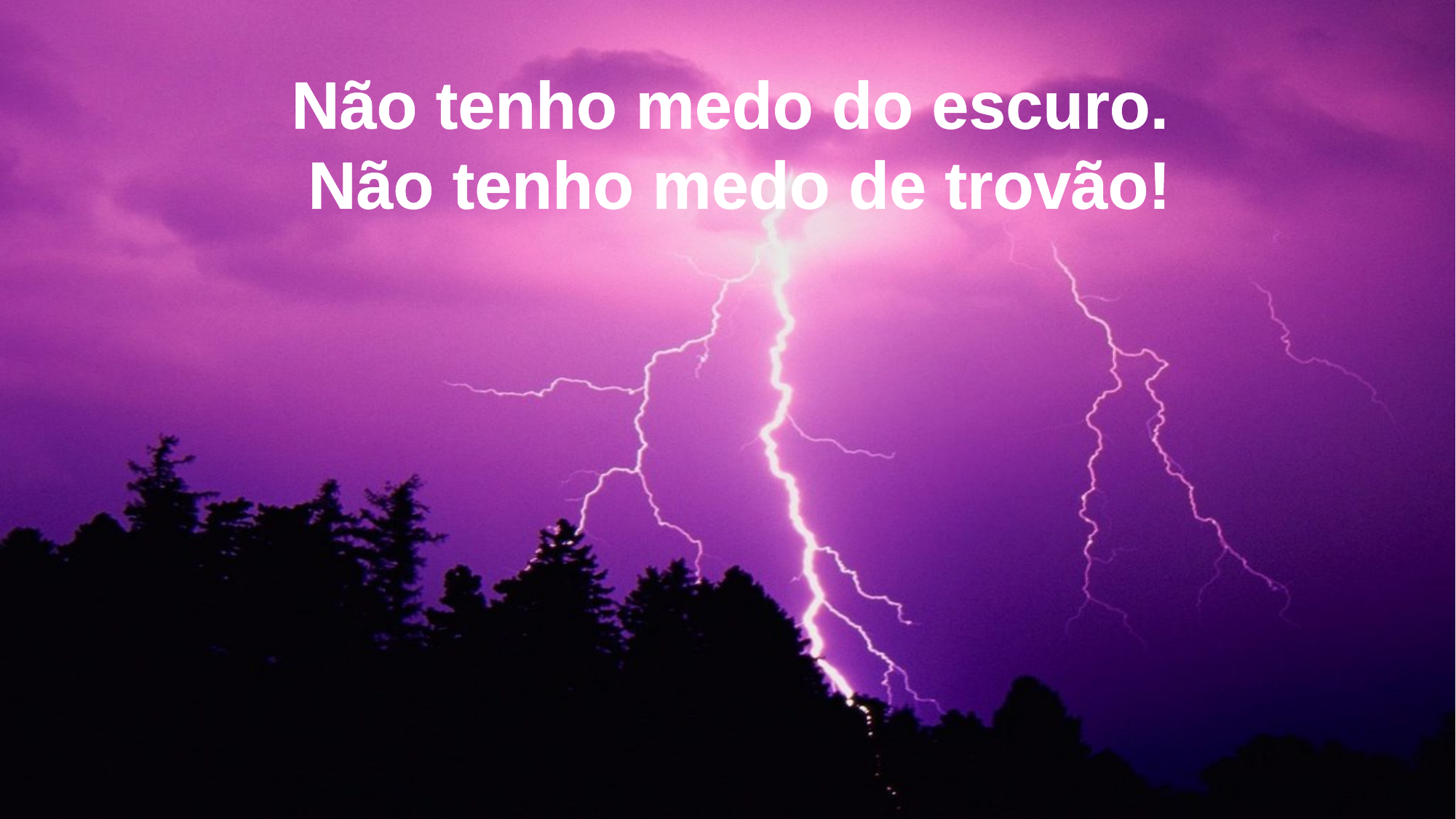

Não tenho medo do escuro.
Não tenho medo de trovão!